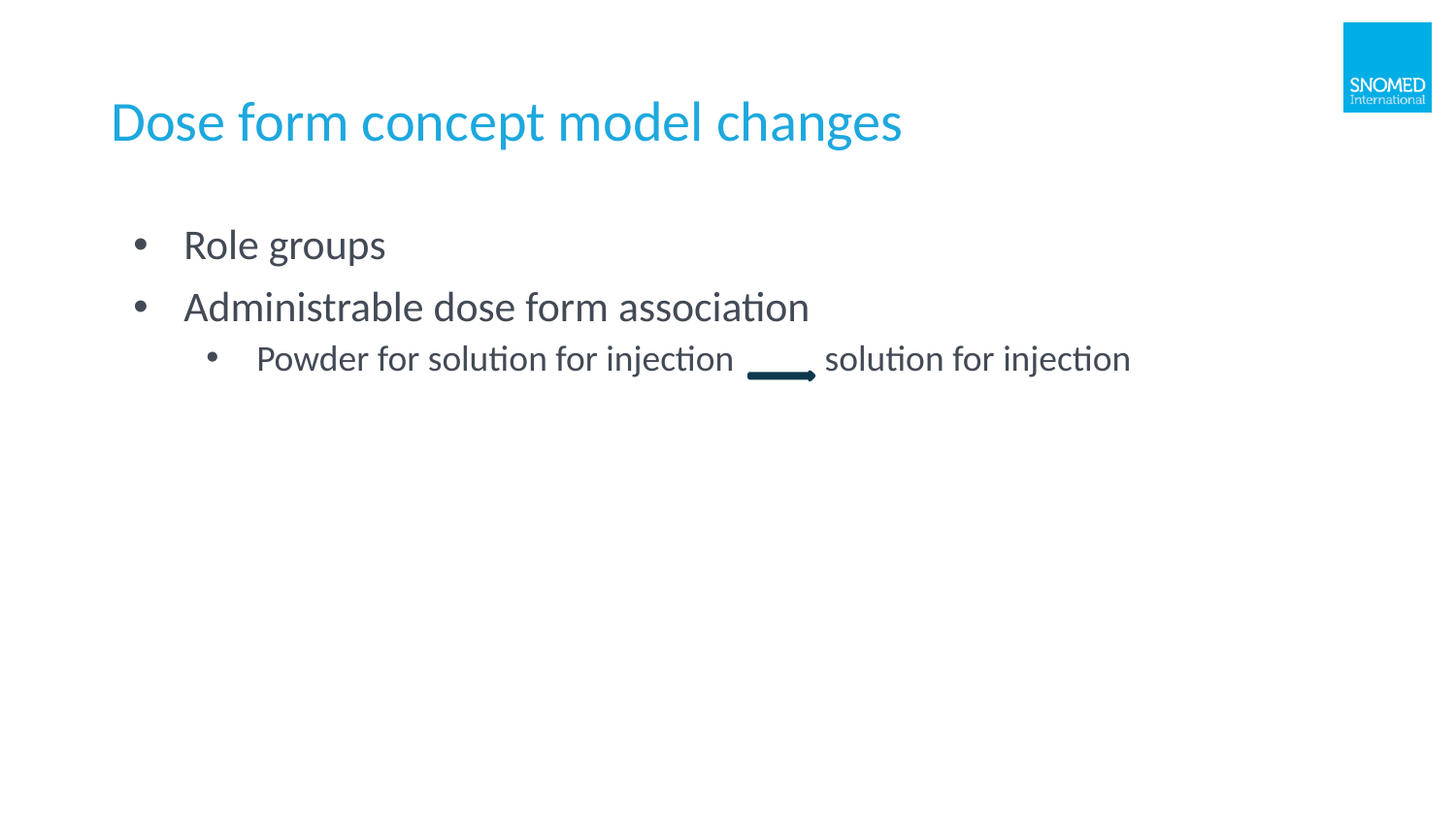

# Dose form concept model changes
Role groups
Administrable dose form association
Powder for solution for injection           solution for injection